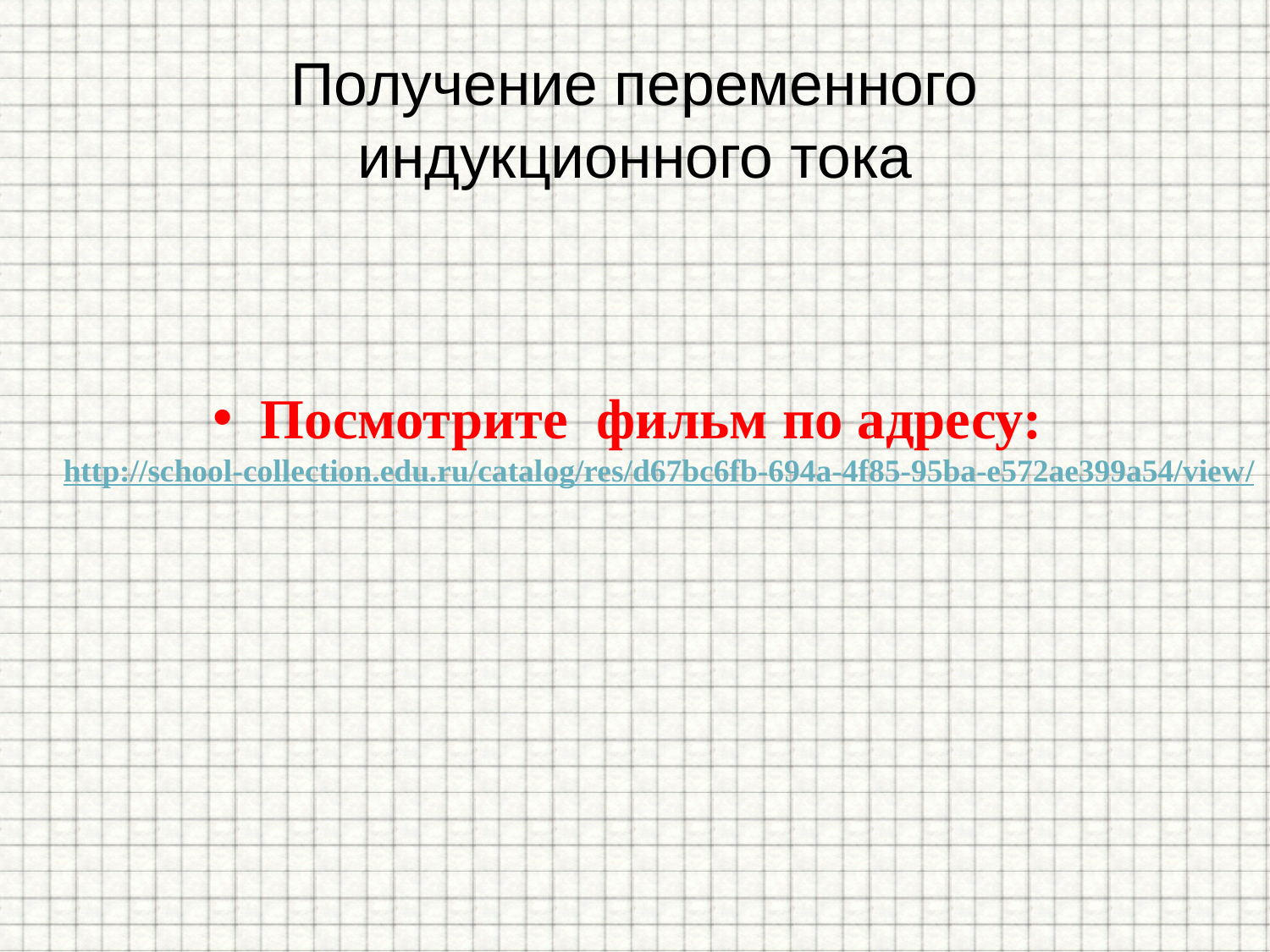

# Получение переменного индукционного тока

Посмотрите  фильм по адресу: http://school-collection.edu.ru/catalog/res/d67bc6fb-694a-4f85-95ba-e572ae399a54/view/